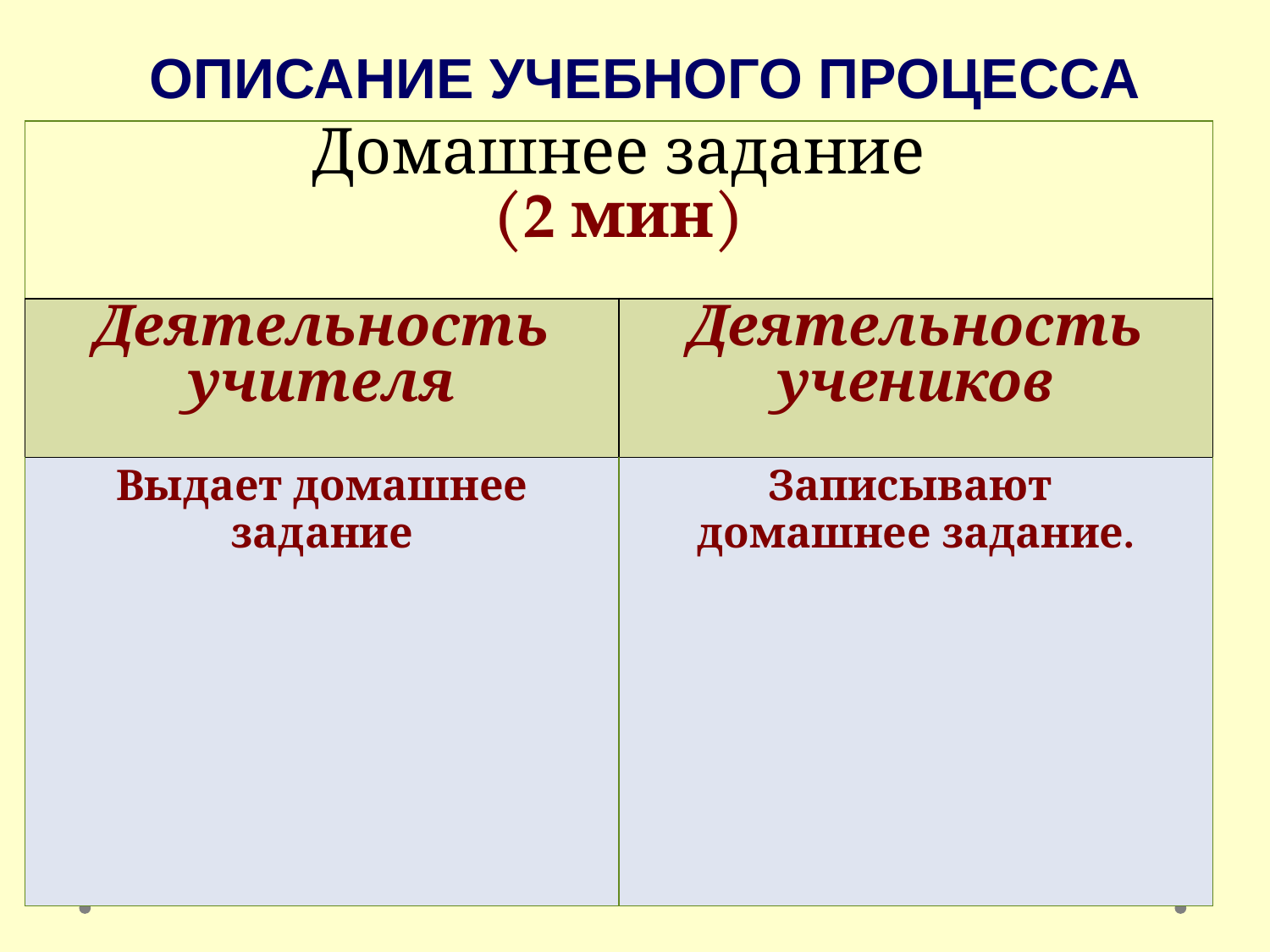

ОПИСАНИЕ УЧЕБНОГО ПРОЦЕССА
| Домашнее задание (2 мин) |  |
| --- | --- |
| Деятельность учителя | Деятельность учеников |
| Выдает домашнее задание | Записывают домашнее задание. |